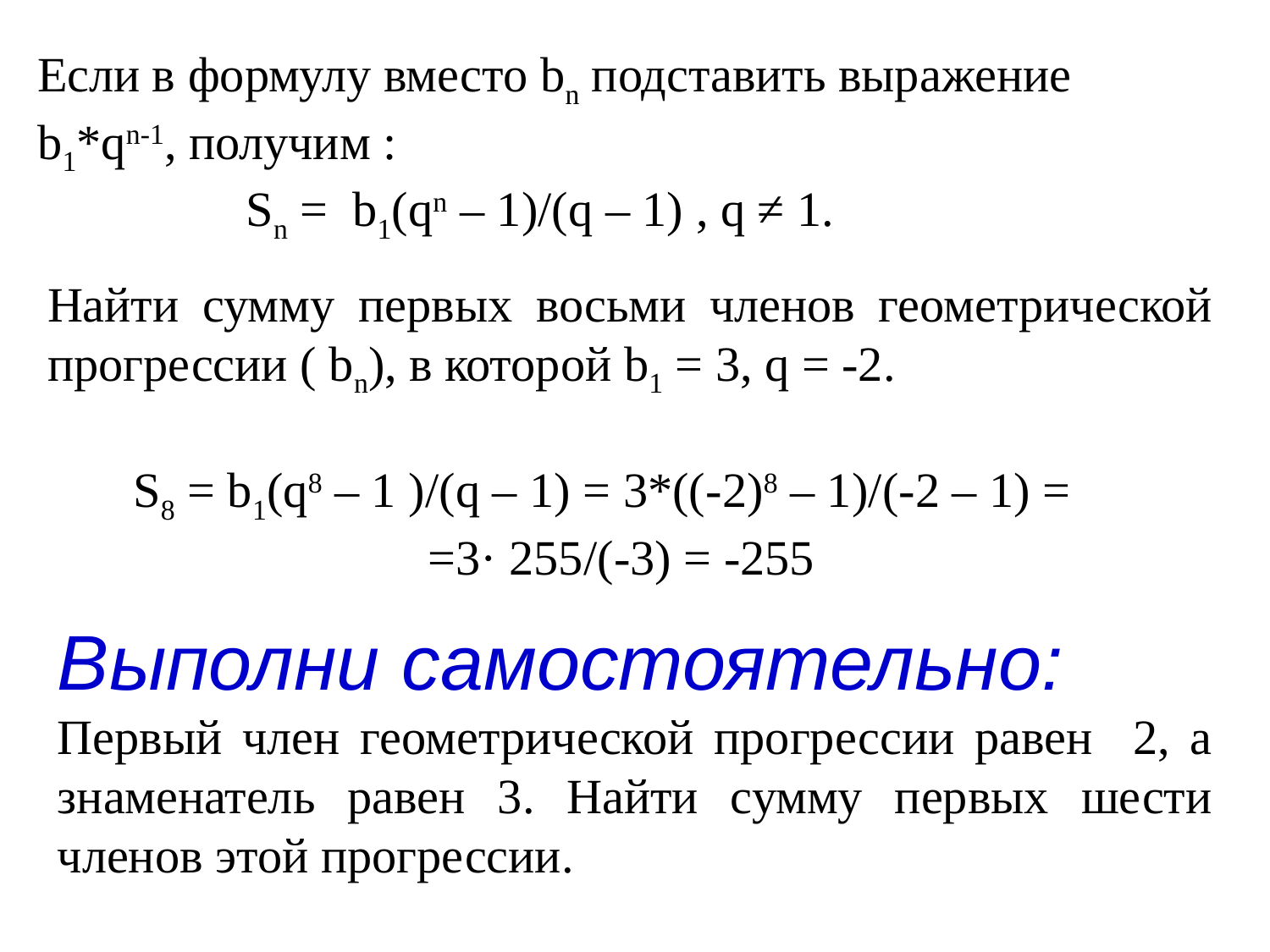

Если в формулу вместо bn подставить выражение
b1*qn-1, получим :
                 Sn =  b1(qn – 1)/(q – 1) , q ≠ 1.
Найти сумму первых восьми членов геометрической прогрессии ( bn), в которой b1 = 3, q = -2.

       S8 = b1(q8 – 1 )/(q – 1) = 3*((-2)8 – 1)/(-2 – 1) =
                               =3· 255/(-3) = -255
Выполни самостоятельно:
Первый член геометрической прогрессии равен  2, а знаменатель равен 3. Найти сумму первых шести членов этой прогрессии.